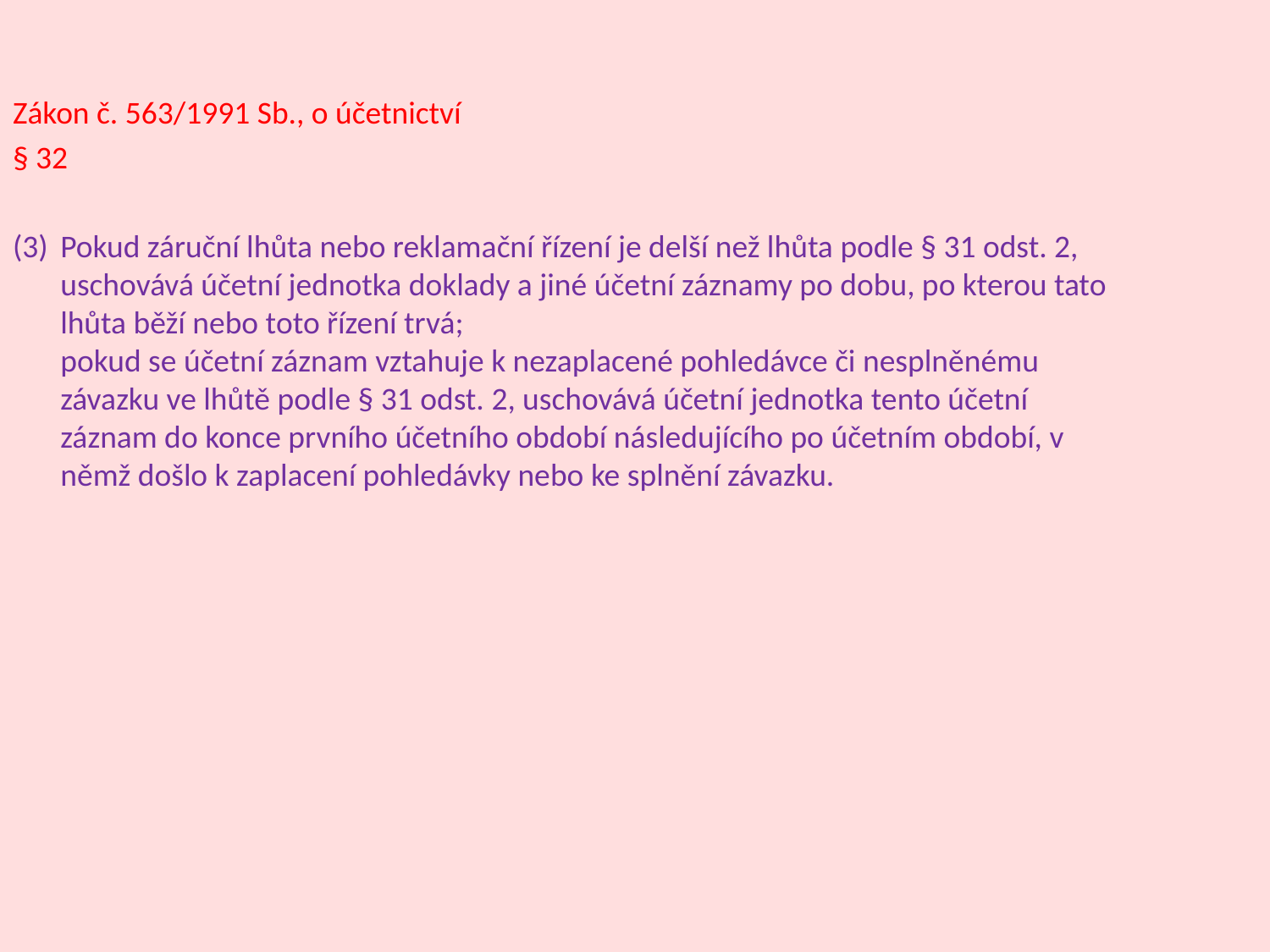

Zákon č. 563/1991 Sb., o účetnictví
§ 32

Pokud záruční lhůta nebo reklamační řízení je delší než lhůta podle § 31 odst. 2, uschovává účetní jednotka doklady a jiné účetní záznamy po dobu, po kterou tato lhůta běží nebo toto řízení trvá;                                                                                  pokud se účetní záznam vztahuje k nezaplacené pohledávce či nesplněnému závazku ve lhůtě podle § 31 odst. 2, uschovává účetní jednotka tento účetní záznam do konce prvního účetního období následujícího po účetním období, v němž došlo k zaplacení pohledávky nebo ke splnění závazku.